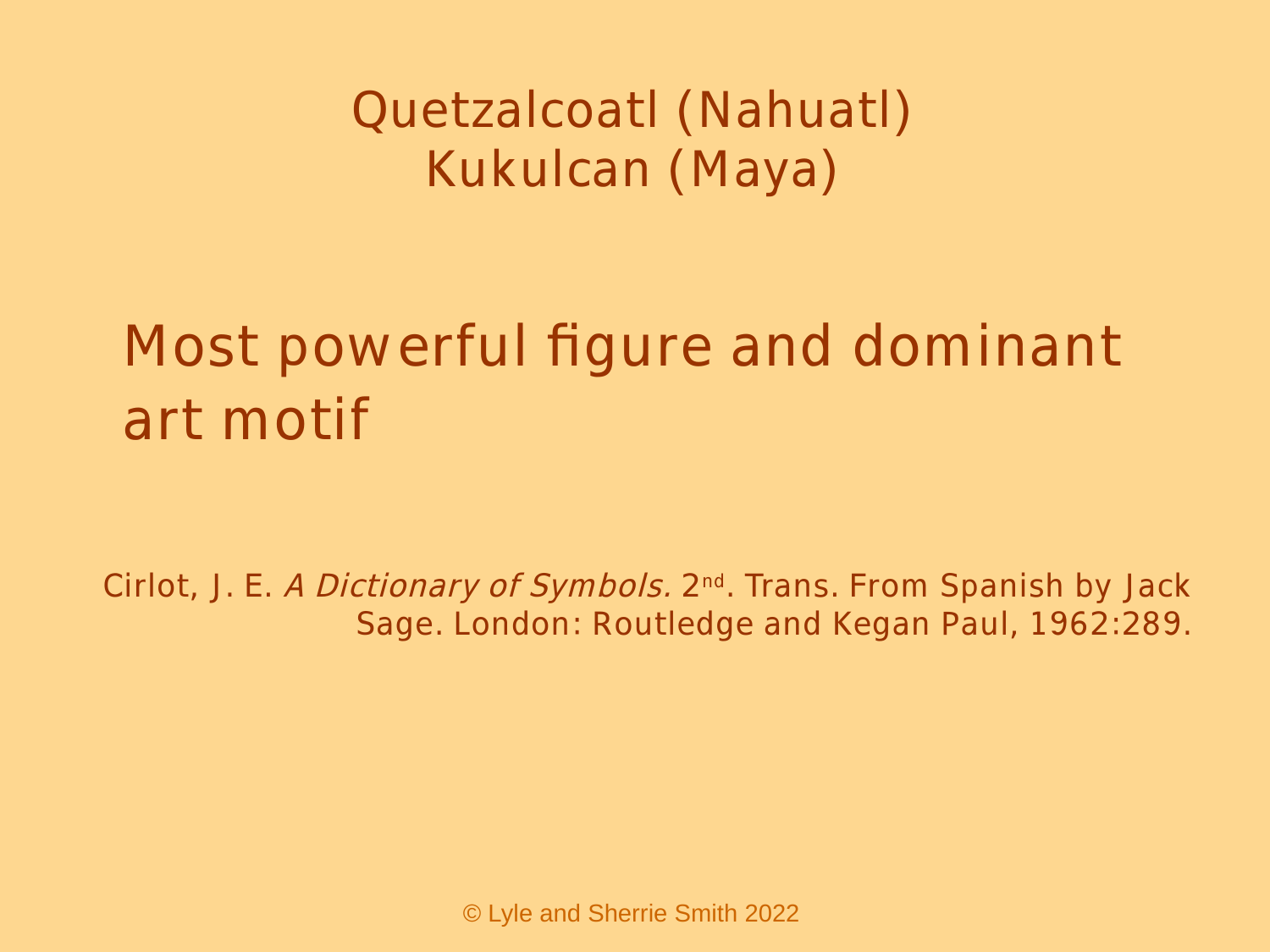

# Quetzalcoatl (Nahuatl) Kukulcan (Maya)
	Most powerful figure and dominant art motif

Cirlot, J. E. A Dictionary of Symbols. 2nd. Trans. From Spanish by Jack Sage. London: Routledge and Kegan Paul, 1962:289.

 © Lyle and Sherrie Smith 2022